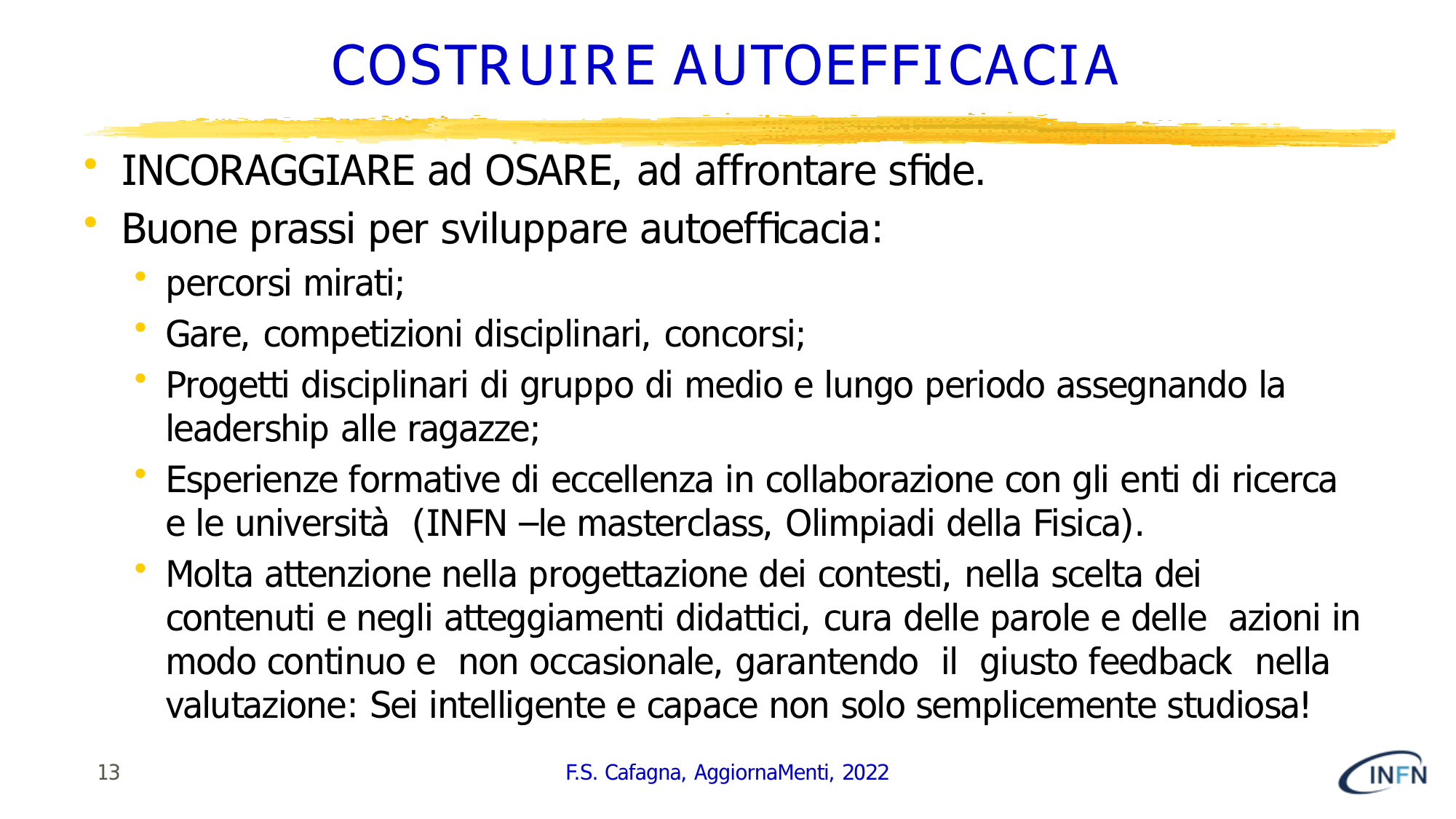

# COSTRUIRE AUTOEFFICACIA
INCORAGGIARE ad OSARE, ad affrontare sfide.
Buone prassi per sviluppare autoefficacia:
percorsi mirati;
Gare, competizioni disciplinari, concorsi;
Progetti disciplinari di gruppo di medio e lungo periodo assegnando la leadership alle ragazze;
Esperienze formative di eccellenza in collaborazione con gli enti di ricerca e le università  (INFN –le masterclass, Olimpiadi della Fisica).
Molta attenzione nella progettazione dei contesti, nella scelta dei contenuti e negli atteggiamenti didattici, cura delle parole e delle  azioni in modo continuo e  non occasionale, garantendo  il  giusto feedback  nella valutazione: Sei intelligente e capace non solo semplicemente studiosa!

13
F.S. Cafagna, AggiornaMenti, 2022